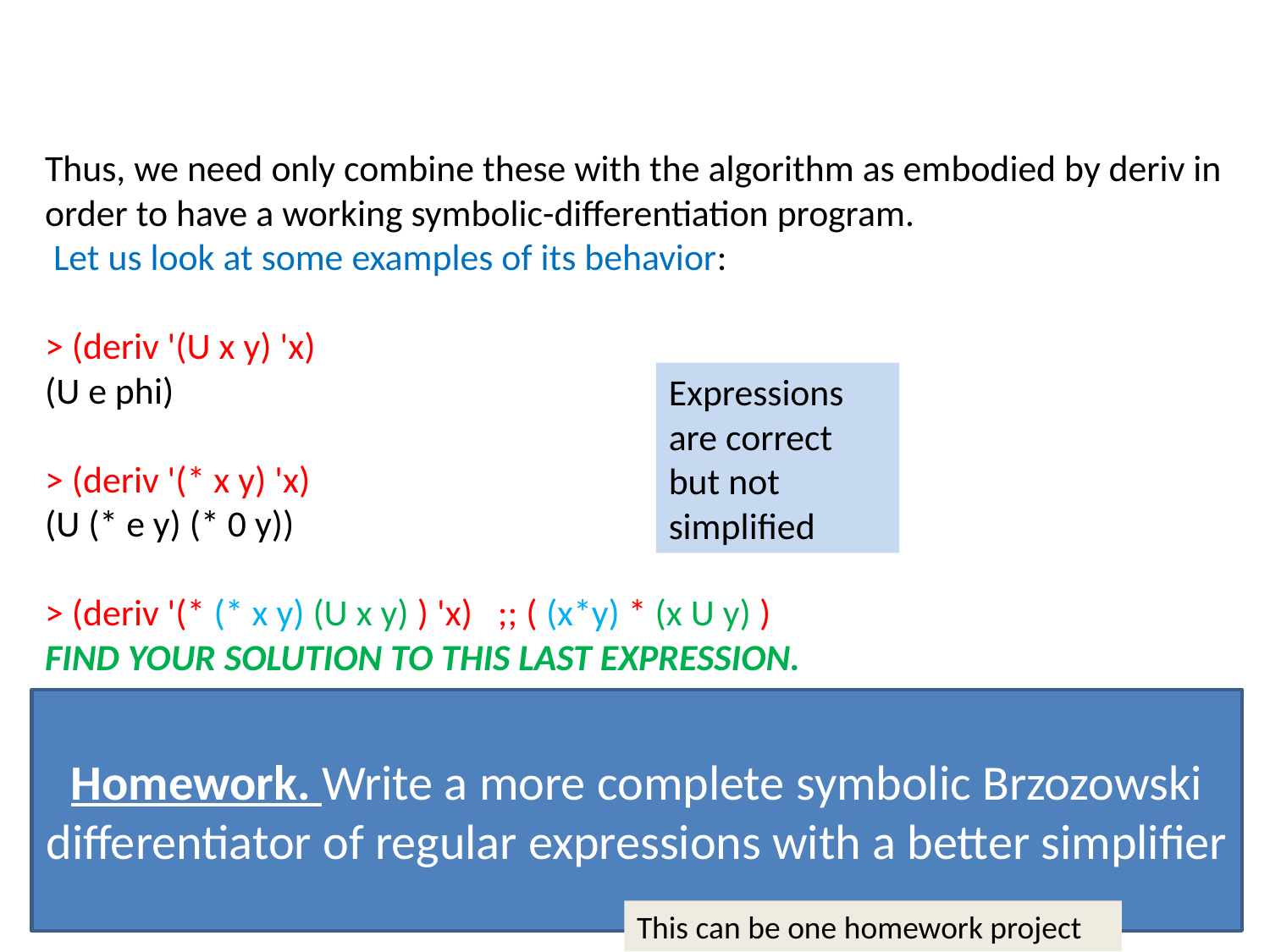

Thus, we need only combine these with the algorithm as embodied by deriv in order to have a working symbolic-differentiation program.
 Let us look at some examples of its behavior:

> (deriv '(U x y) 'x)
(U e phi)

> (deriv '(* x y) 'x)
(U (* e y) (* 0 y))

> (deriv '(* (* x y) (U x y) ) 'x)   ;; ( (x*y) * (x U y) )
FIND YOUR SOLUTION TO THIS LAST EXPRESSION.
Expressions are correct but not simplified
Homework. Write a more complete symbolic Brzozowski differentiator of regular expressions with a better simplifier
This can be one homework project